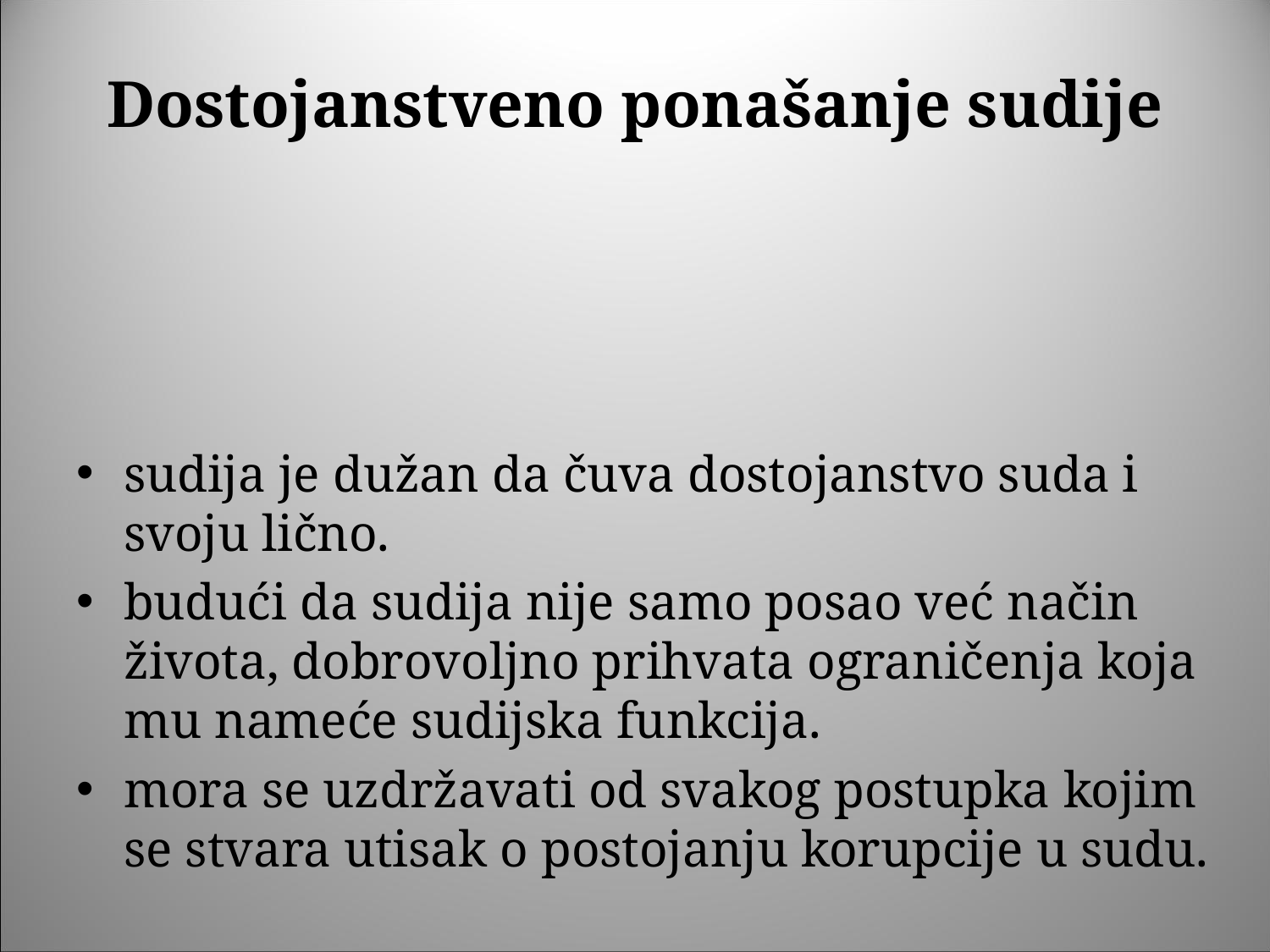

# Dostojanstveno ponašanje sudije
sudija je dužan da čuva dostojanstvo suda i svoju lično.
budući da sudija nije samo posao već način života, dobrovoljno prihvata ograničenja koja mu nameće sudijska funkcija.
mora se uzdržavati od svakog postupka kojim se stvara utisak o postojanju korupcije u sudu.